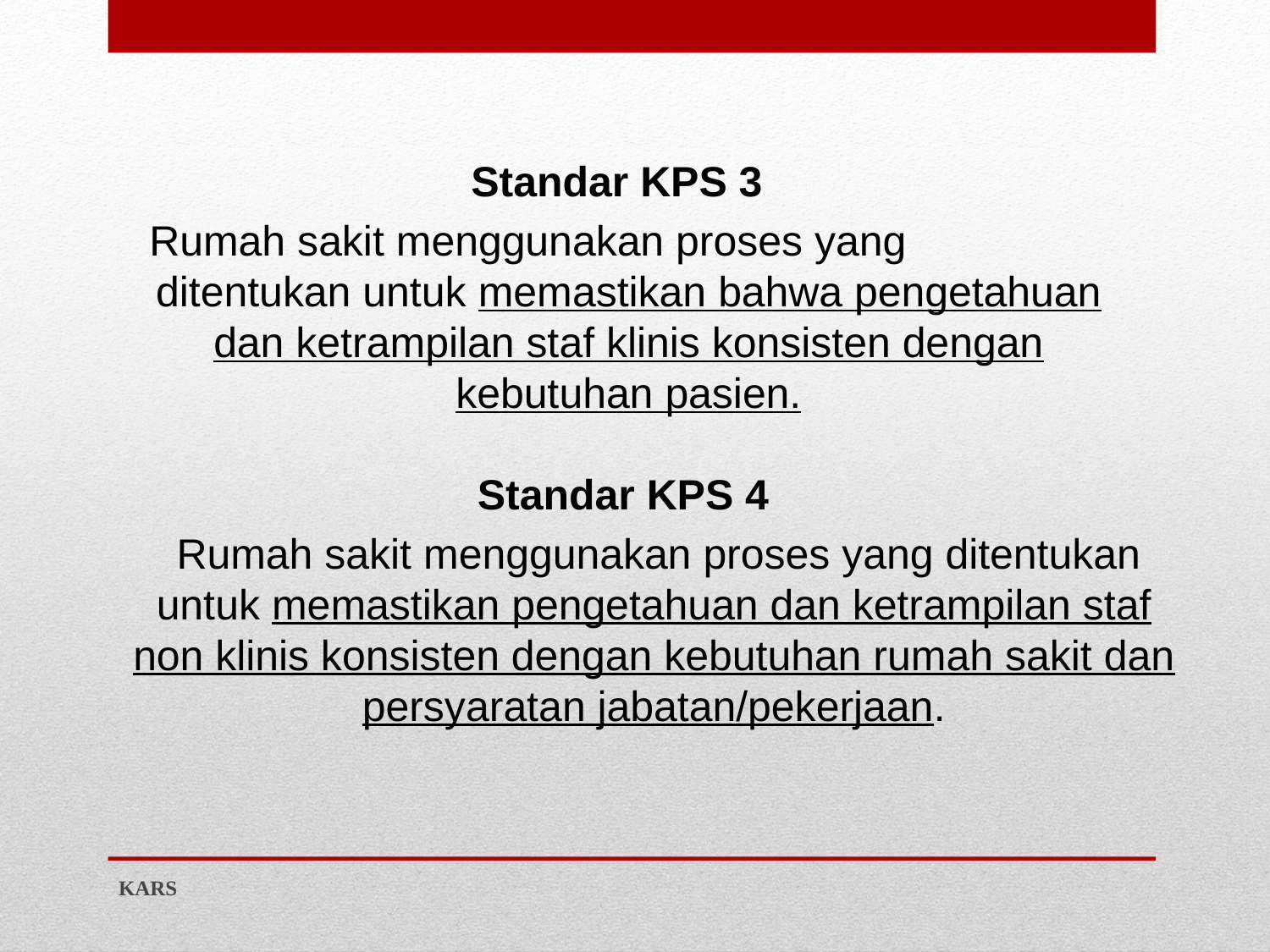

Standar KPS 3
Rumah sakit menggunakan proses yang                  ditentukan untuk memastikan bahwa pengetahuan dan ketrampilan staf klinis konsisten dengan kebutuhan pasien.

Standar KPS 4
    Rumah sakit menggunakan proses yang ditentukan untuk memastikan pengetahuan dan ketrampilan staf non klinis konsisten dengan kebutuhan rumah sakit dan persyaratan jabatan/pekerjaan.

KARS